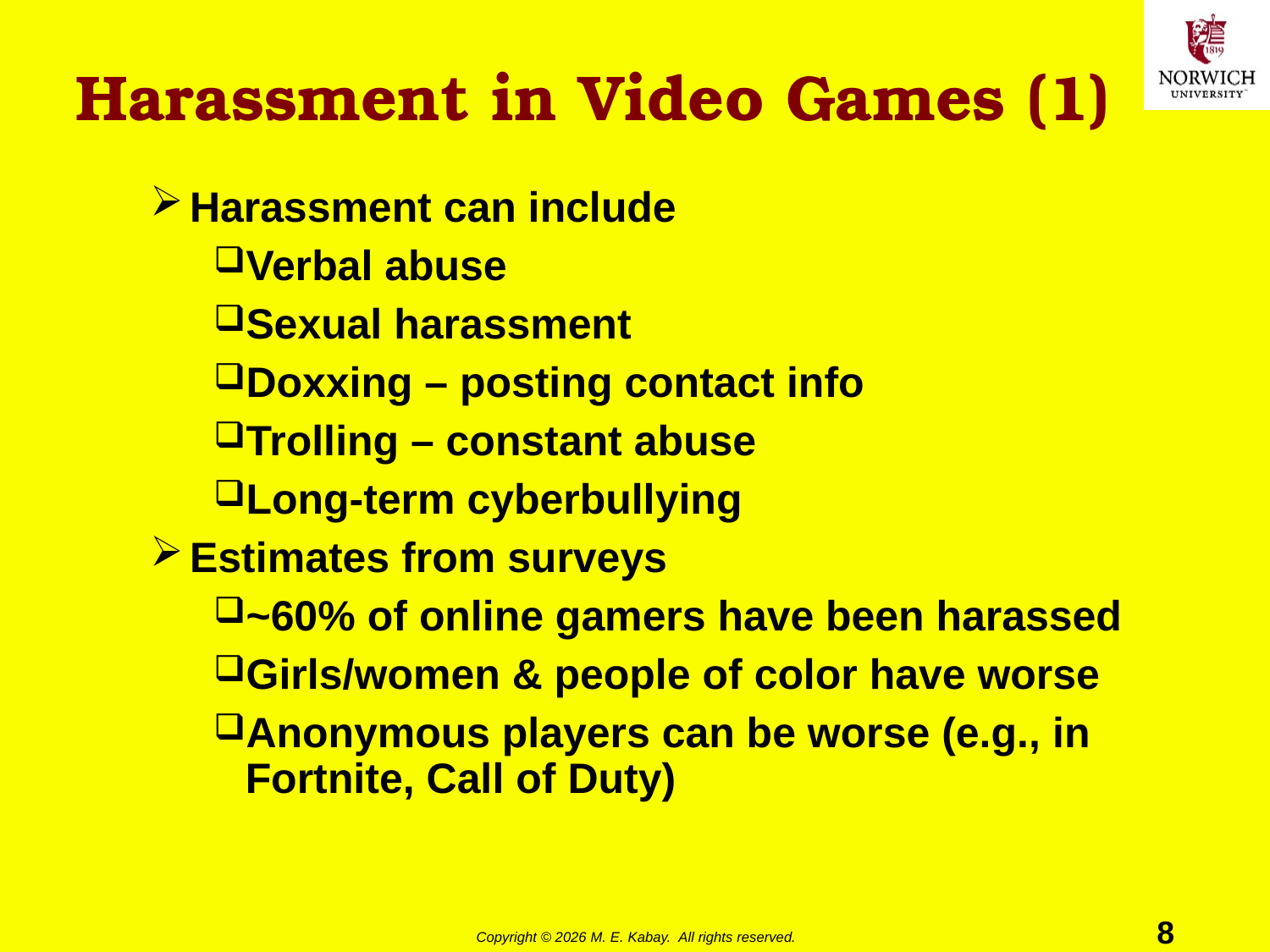

# Harassment in Video Games (1)
Harassment can include
Verbal abuse
Sexual harassment
Doxxing – posting contact info
Trolling – constant abuse
Long-term cyberbullying
Estimates from surveys
~60% of online gamers have been harassed
Girls/women & people of color have worse
Anonymous players can be worse (e.g., in Fortnite, Call of Duty)